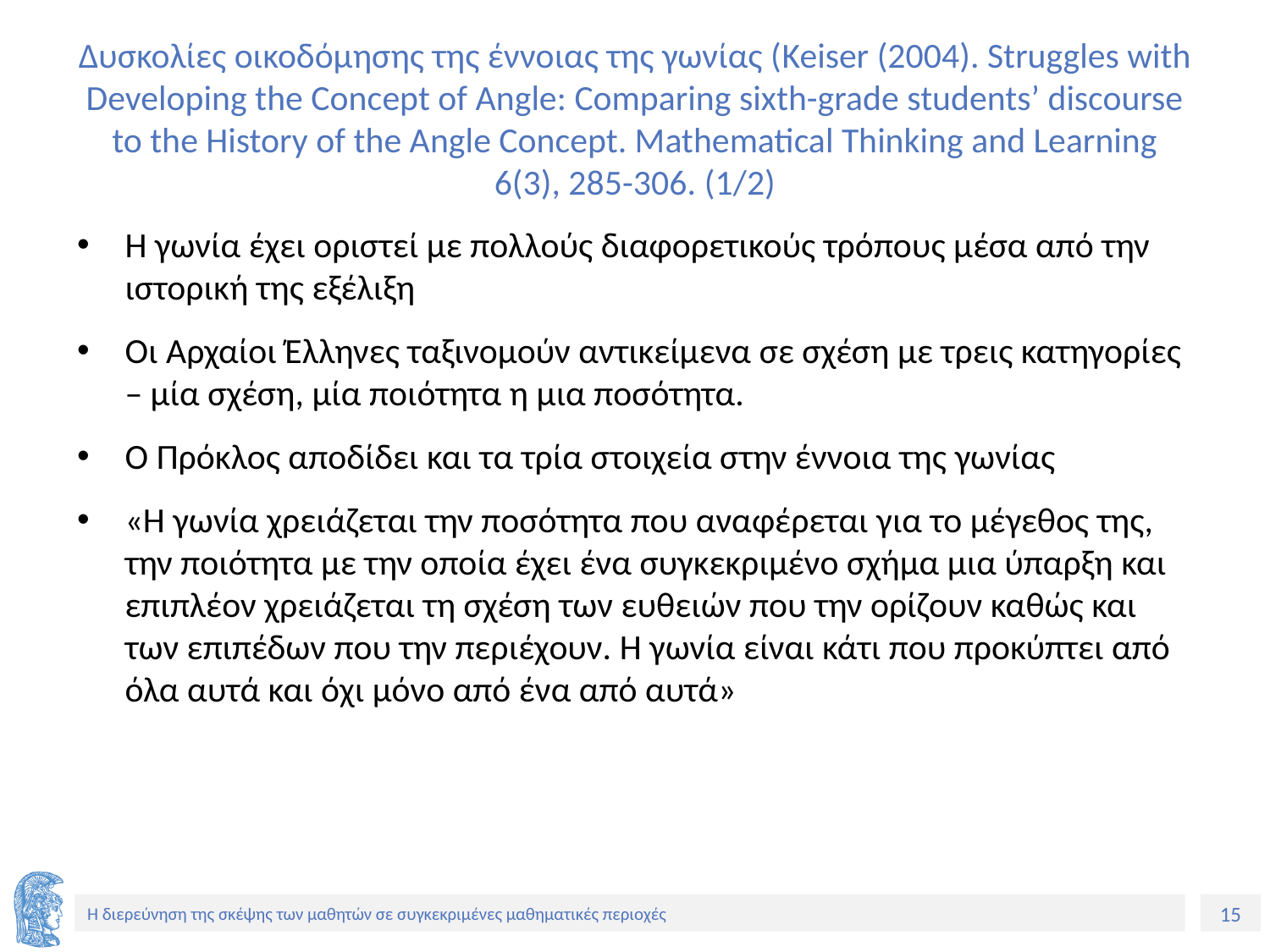

# Δυσκολίες οικοδόμησης της έννοιας της γωνίας (Keiser (2004). Struggles with Developing the Concept of Angle: Comparing sixth-grade students’ discourse to the History of the Angle Concept. Mathematical Thinking and Learning 6(3), 285-306. (1/2)
Η γωνία έχει οριστεί με πολλούς διαφορετικούς τρόπους μέσα από την ιστορική της εξέλιξη
Οι Αρχαίοι Έλληνες ταξινομούν αντικείμενα σε σχέση με τρεις κατηγορίες – μία σχέση, μία ποιότητα η μια ποσότητα.
Ο Πρόκλος αποδίδει και τα τρία στοιχεία στην έννοια της γωνίας
«Η γωνία χρειάζεται την ποσότητα που αναφέρεται για το μέγεθος της, την ποιότητα με την οποία έχει ένα συγκεκριμένο σχήμα μια ύπαρξη και επιπλέον χρειάζεται τη σχέση των ευθειών που την ορίζουν καθώς και των επιπέδων που την περιέχουν. Η γωνία είναι κάτι που προκύπτει από όλα αυτά και όχι μόνο από ένα από αυτά»